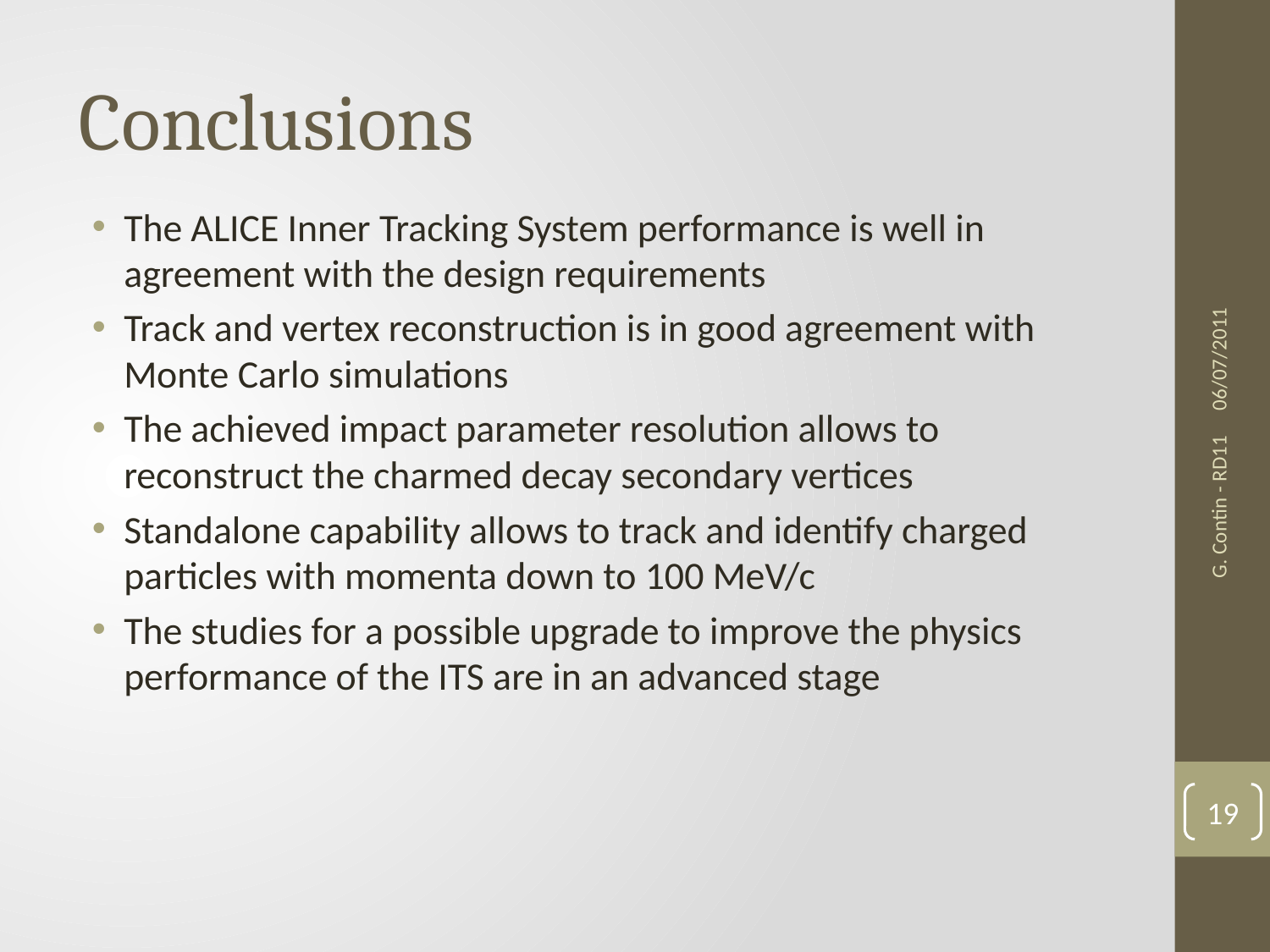

# Conclusions
The ALICE Inner Tracking System performance is well in agreement with the design requirements
Track and vertex reconstruction is in good agreement with Monte Carlo simulations
The achieved impact parameter resolution allows to reconstruct the charmed decay secondary vertices
Standalone capability allows to track and identify charged particles with momenta down to 100 MeV/c
The studies for a possible upgrade to improve the physics performance of the ITS are in an advanced stage

06/07/2011
G. Contin - RD11
19